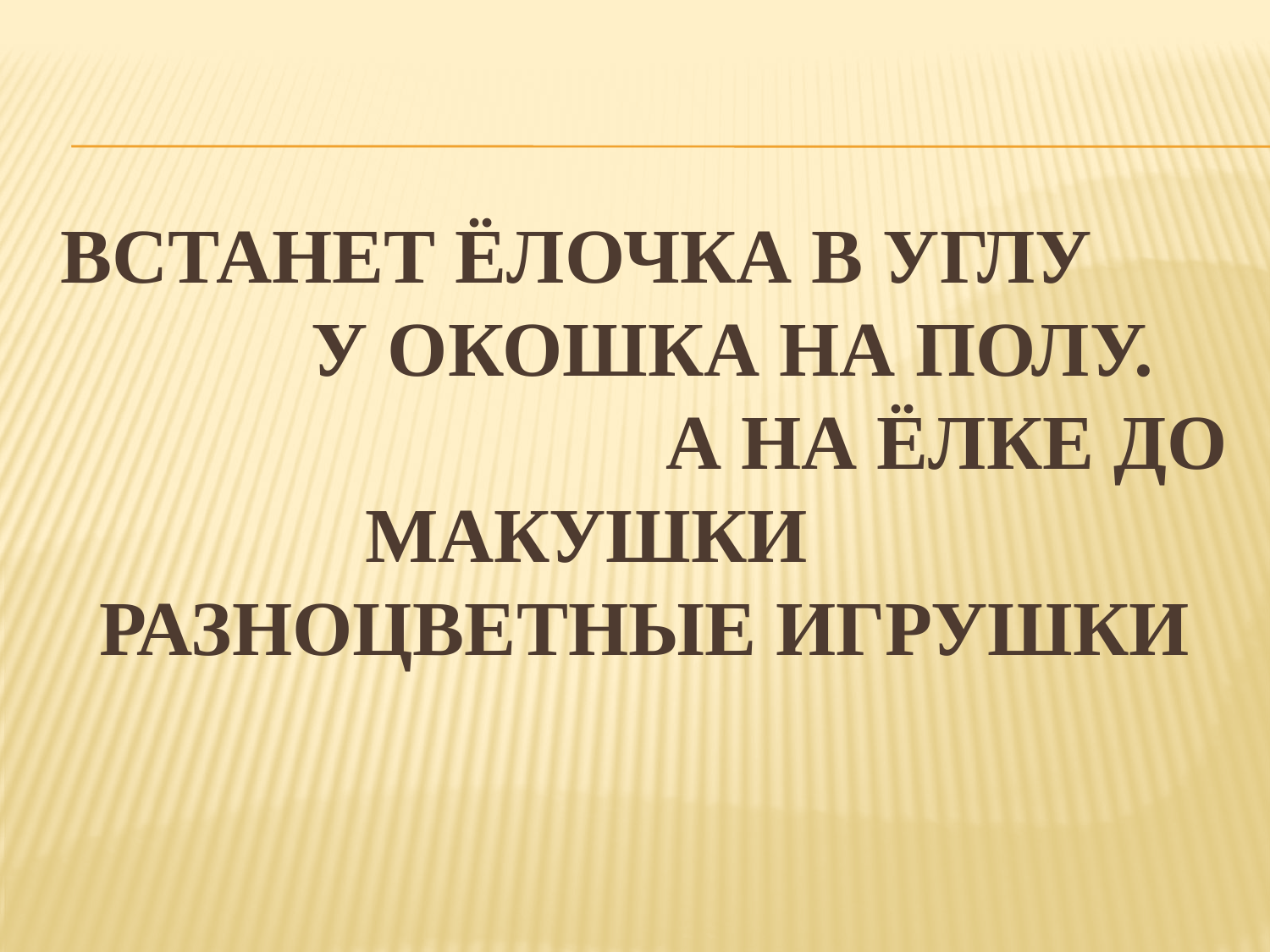

# Встанет ёлочка в углу                     У окошка на полу.                                    А на ёлке до макушки       Разноцветные Игрушки